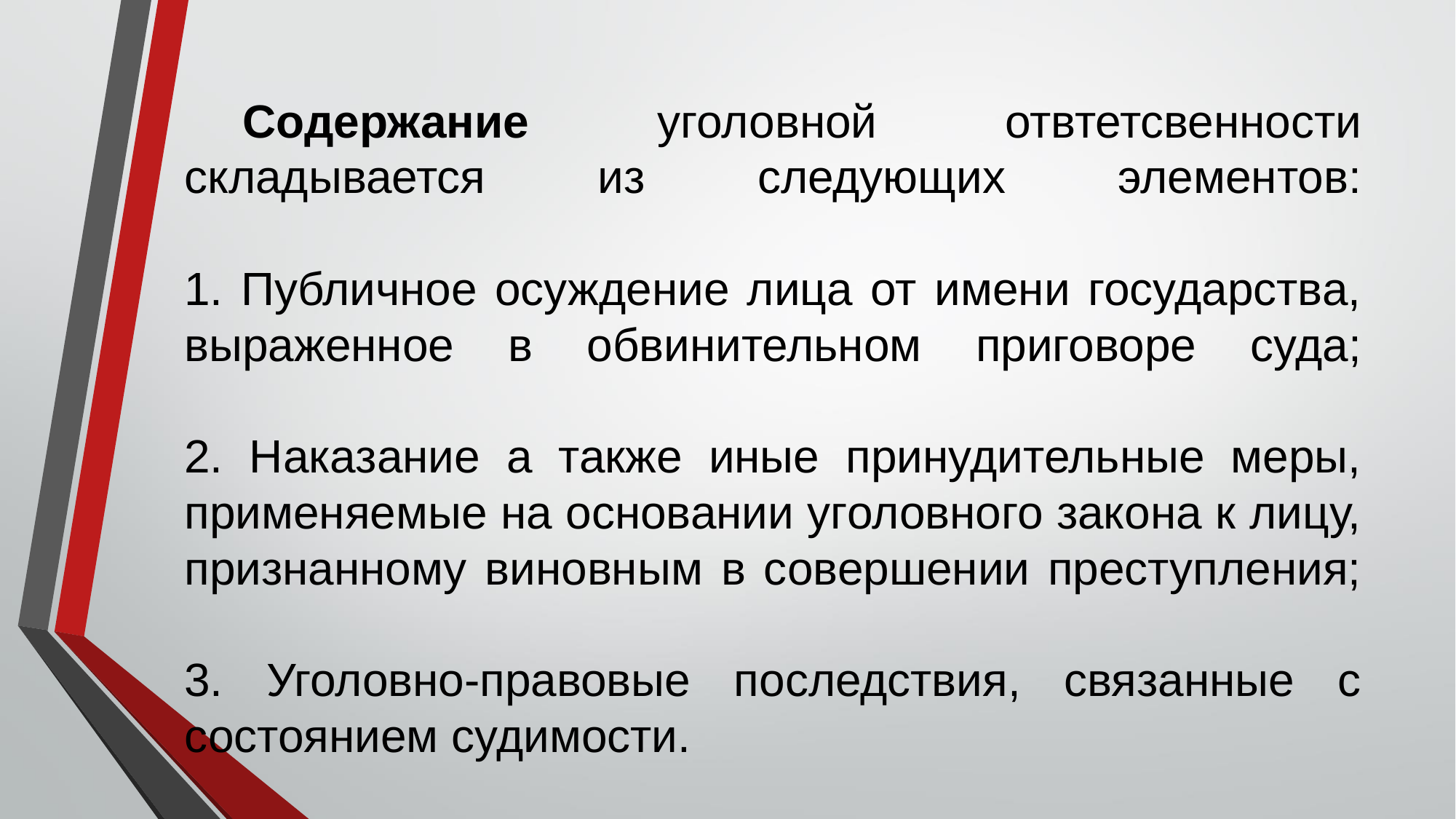

# Содержание уголовной отвтетсвенности складывается из следующих элементов: 1. Публичное осуждение лица от имени государства, выраженное в обвинительном приговоре суда; 2. Наказание а также иные принудительные меры, применяемые на основании уголовного закона к лицу, признанному виновным в совершении преступления; 3. Уголовно-правовые последствия, связанные с состоянием судимости.